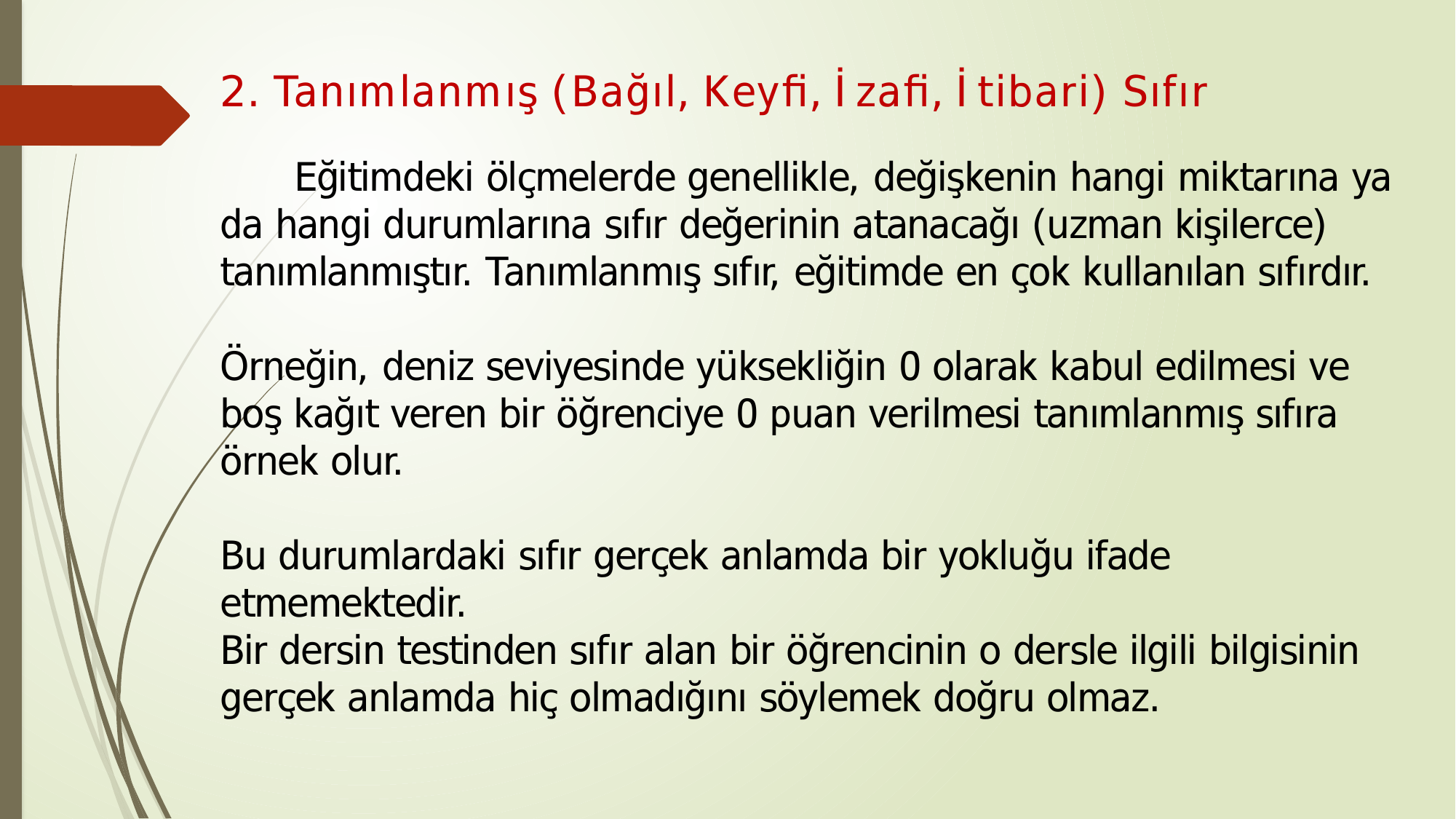

2. Tanımlanmış (Bağıl, Keyfi, İzafi, İtibari) Sıfır

      Eğitimdeki ölçmelerde genellikle, değişkenin hangi miktarına ya da hangi durumlarına sıfır değerinin atanacağı (uzman kişilerce) tanımlanmıştır. Tanımlanmış sıfır, eğitimde en çok kullanılan sıfırdır.

Örneğin, deniz seviyesinde yüksekliğin 0 olarak kabul edilmesi ve  boş kağıt veren bir öğrenciye 0 puan verilmesi tanımlanmış sıfıra örnek olur.

Bu durumlardaki sıfır gerçek anlamda bir yokluğu ifade etmemektedir.
Bir dersin testinden sıfır alan bir öğrencinin o dersle ilgili bilgisinin gerçek anlamda hiç olmadığını söylemek doğru olmaz.

#